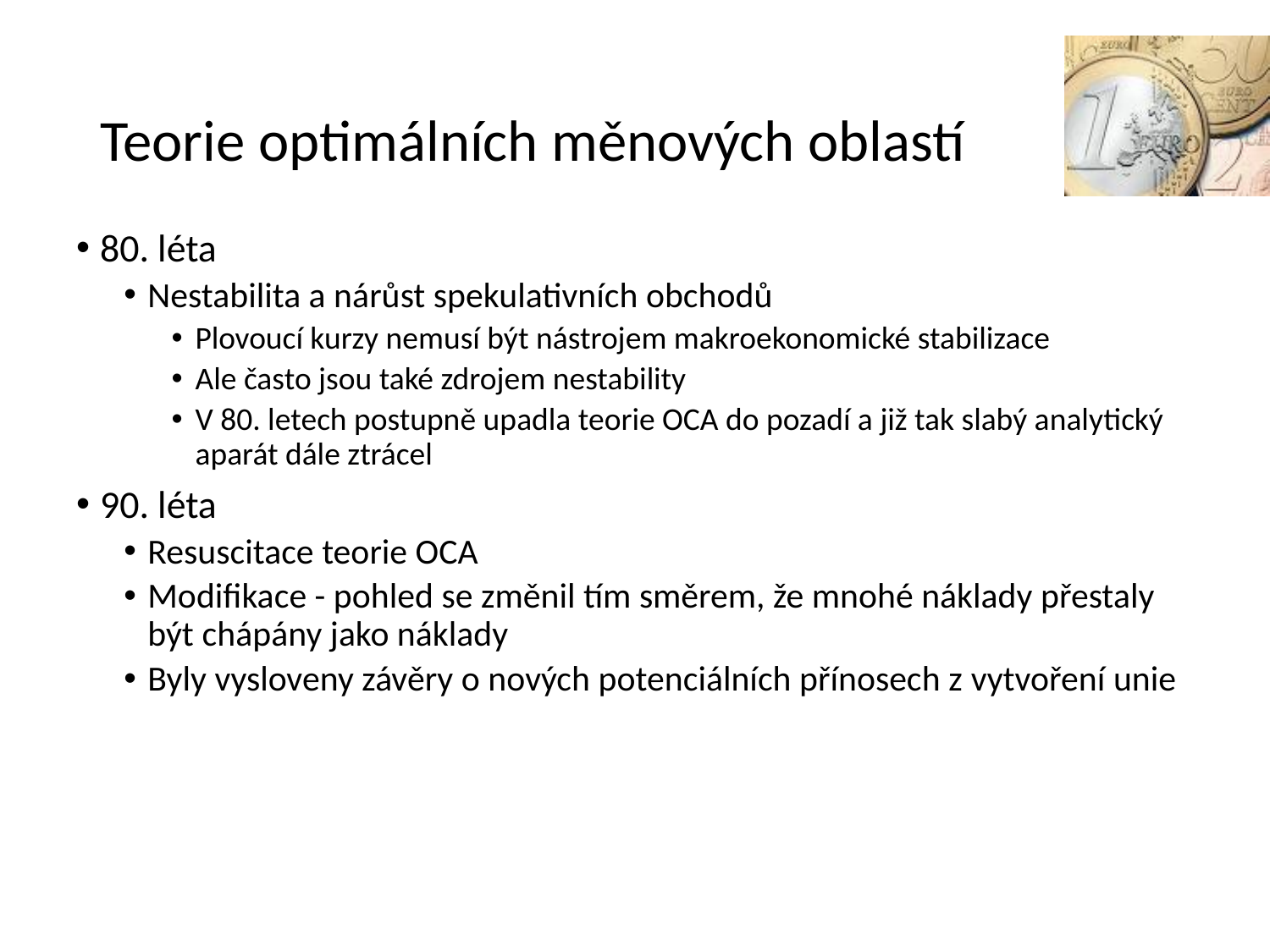

# Teorie optimálních měnových oblastí
80. léta
Nestabilita a nárůst spekulativních obchodů
Plovoucí kurzy nemusí být nástrojem makroekonomické stabilizace
Ale často jsou také zdrojem nestability
V 80. letech postupně upadla teorie OCA do pozadí a již tak slabý analytický aparát dále ztrácel
90. léta
Resuscitace teorie OCA
Modifikace - pohled se změnil tím směrem, že mnohé náklady přestaly být chápány jako náklady
Byly vysloveny závěry o nových potenciálních přínosech z vytvoření unie